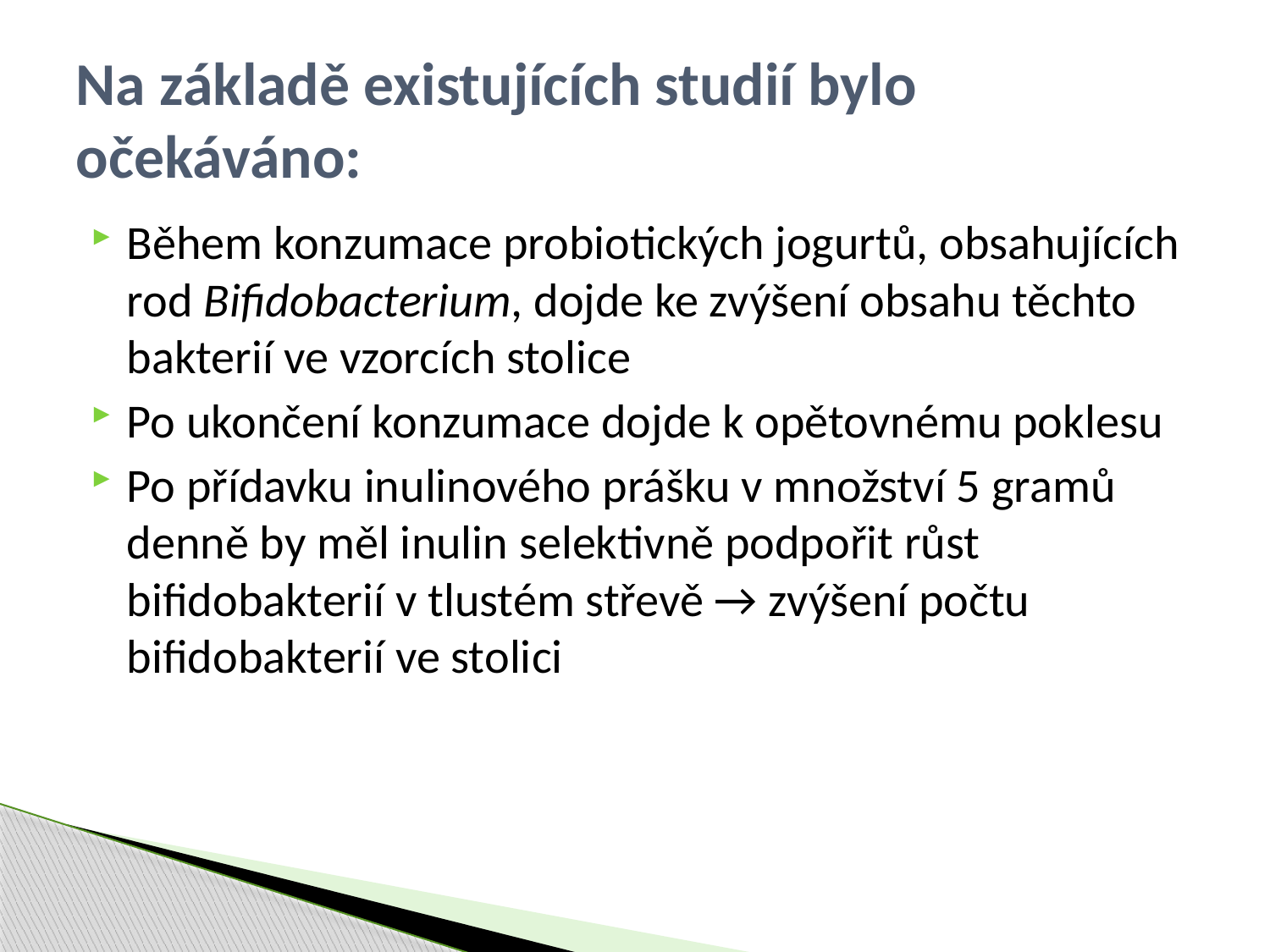

# Na základě existujících studií bylo očekáváno:
Během konzumace probiotických jogurtů, obsahujících rod Bifidobacterium, dojde ke zvýšení obsahu těchto bakterií ve vzorcích stolice
Po ukončení konzumace dojde k opětovnému poklesu
Po přídavku inulinového prášku v množství 5 gramů denně by měl inulin selektivně podpořit růst bifidobakterií v tlustém střevě → zvýšení počtu bifidobakterií ve stolici